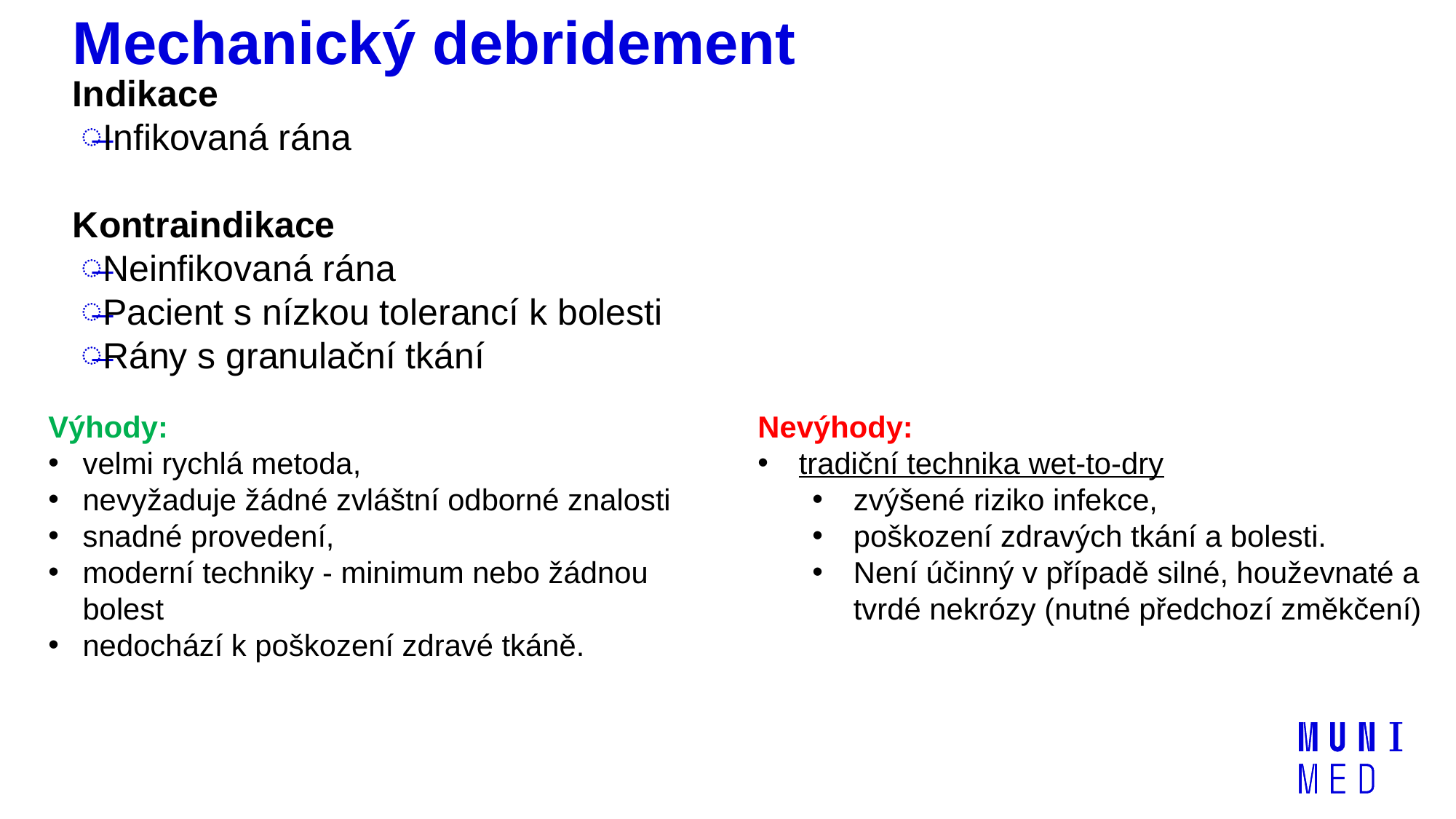

# Mechanický debridement
Indikace
Infikovaná rána

Kontraindikace
Neinfikovaná rána
Pacient s nízkou tolerancí k bolesti
Rány s granulační tkání

Výhody:
velmi rychlá metoda,
nevyžaduje žádné zvláštní odborné znalosti
snadné provedení,
moderní techniky - minimum nebo žádnou bolest
nedochází k poškození zdravé tkáně.
Nevýhody:
tradiční technika wet-to-dry
zvýšené riziko infekce,
poškození zdravých tkání a bolesti.
Není účinný v případě silné, houževnaté a tvrdé nekrózy (nutné předchozí změkčení)